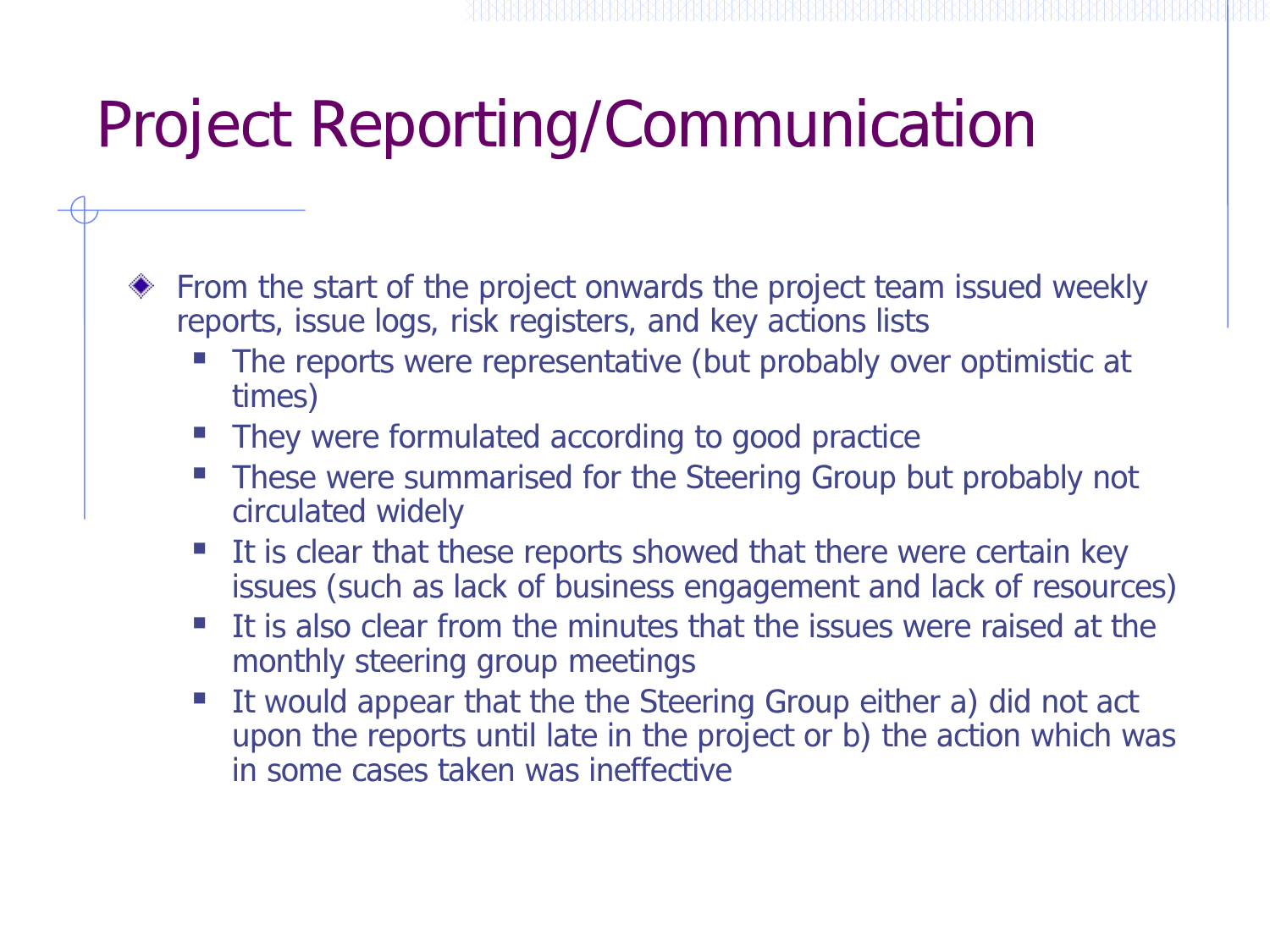

# Project Reporting/Communication
From the start of the project onwards the project team issued weekly reports, issue logs, risk registers, and key actions lists
The reports were representative (but probably over optimistic at times)
They were formulated according to good practice
These were summarised for the Steering Group but probably not circulated widely
It is clear that these reports showed that there were certain key issues (such as lack of business engagement and lack of resources)
It is also clear from the minutes that the issues were raised at the monthly steering group meetings
It would appear that the the Steering Group either a) did not act  upon the reports until late in the project or b) the action which was in some cases taken was ineffective